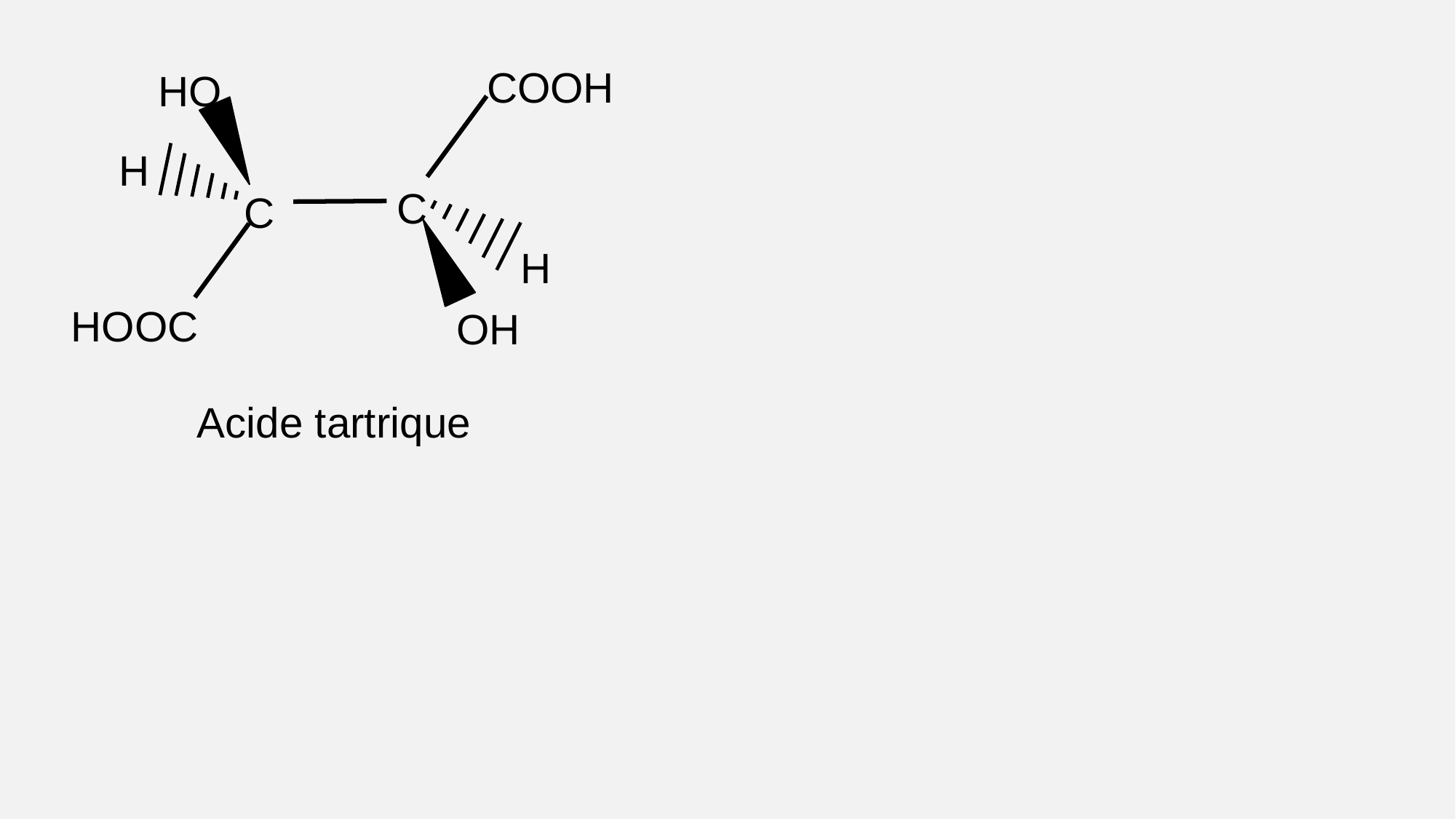

COOH
HO

H
C
C

H
HOOC
OH
Acide tartrique